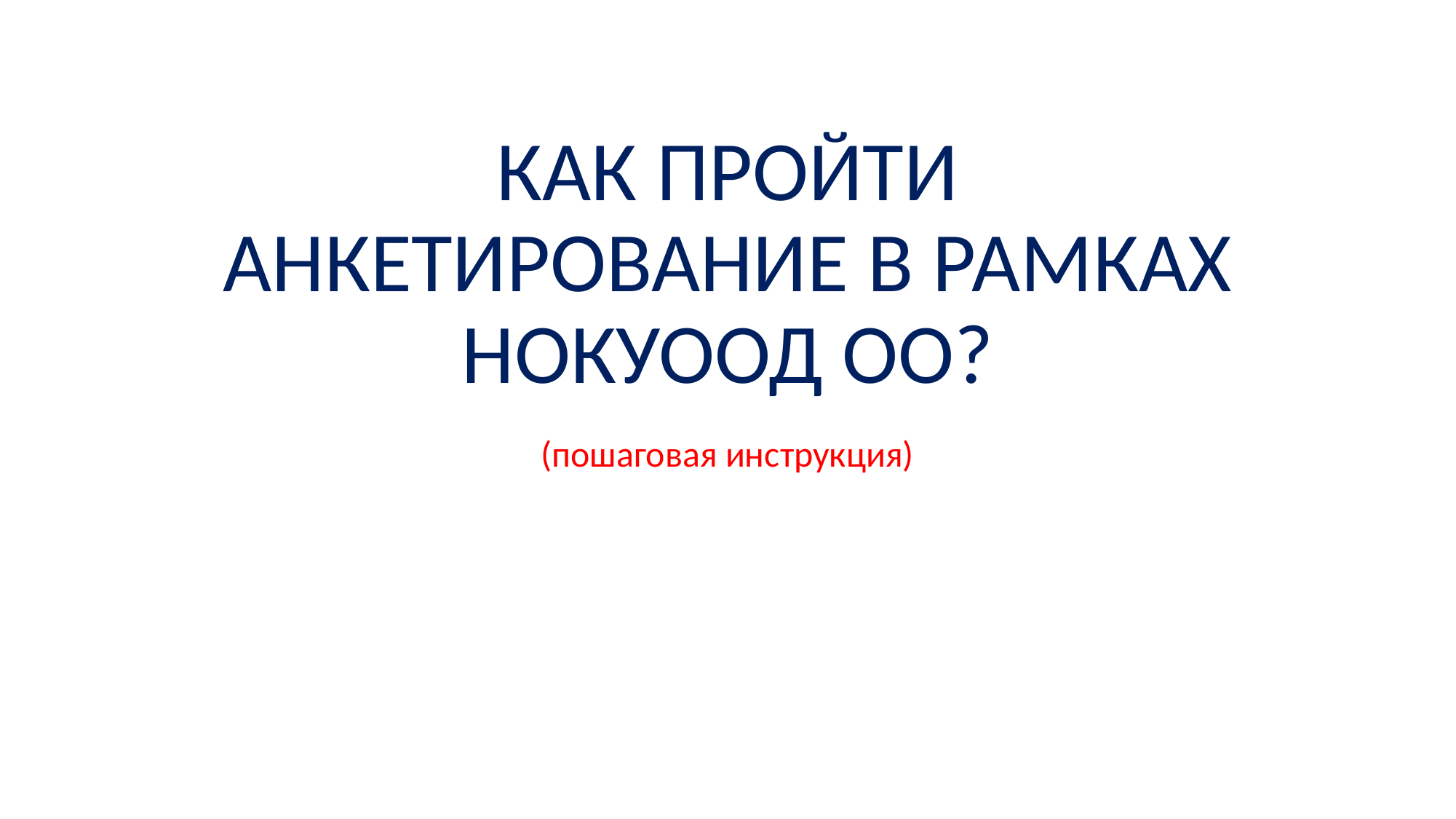

# КАК ПРОЙТИ АНКЕТИРОВАНИЕ В РАМКАХ НОКУООД ОО?
(пошаговая инструкция)